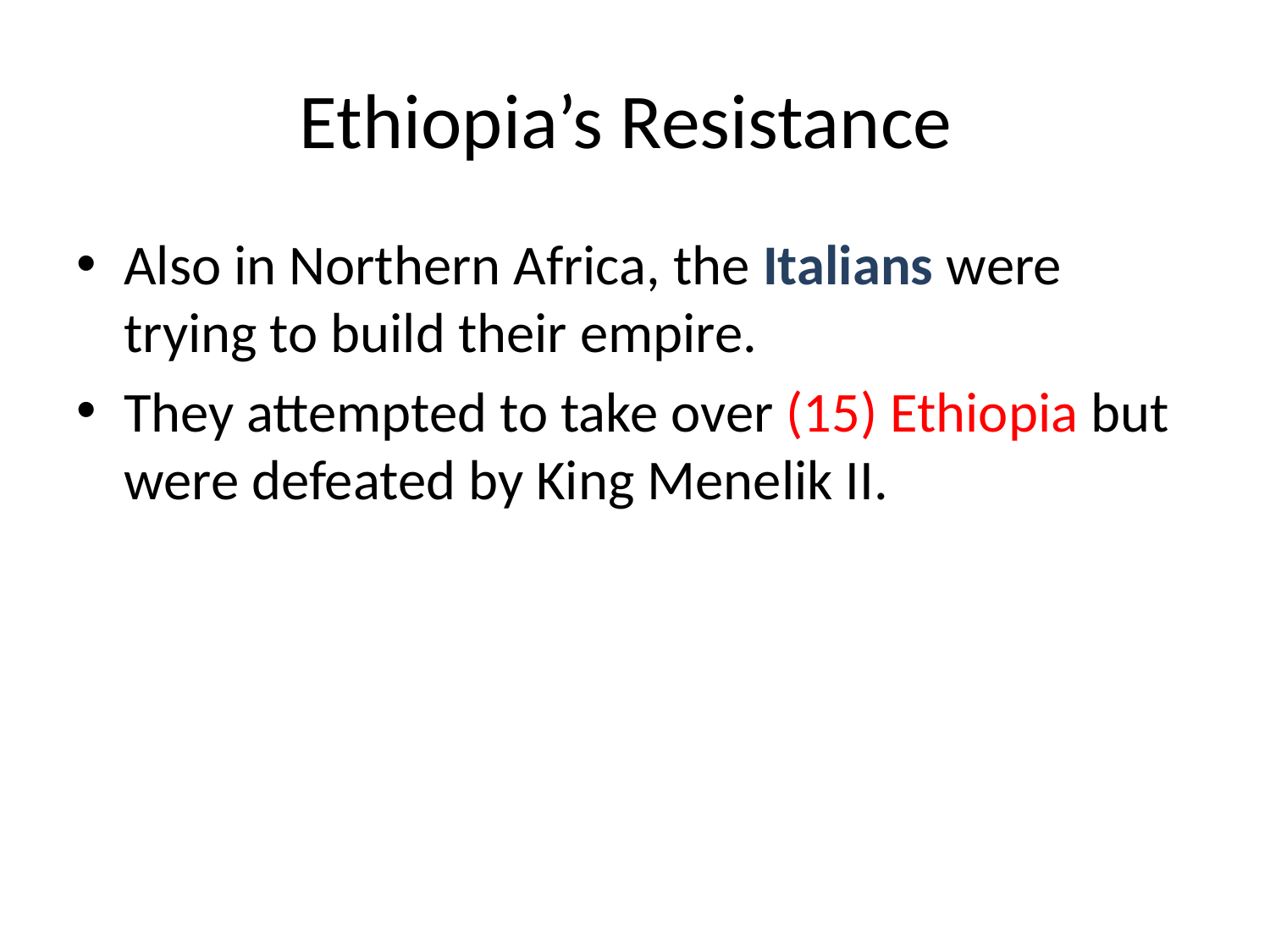

# Ethiopia’s Resistance
Also in Northern Africa, the Italians were trying to build their empire.
They attempted to take over (15) Ethiopia but were defeated by King Menelik II.